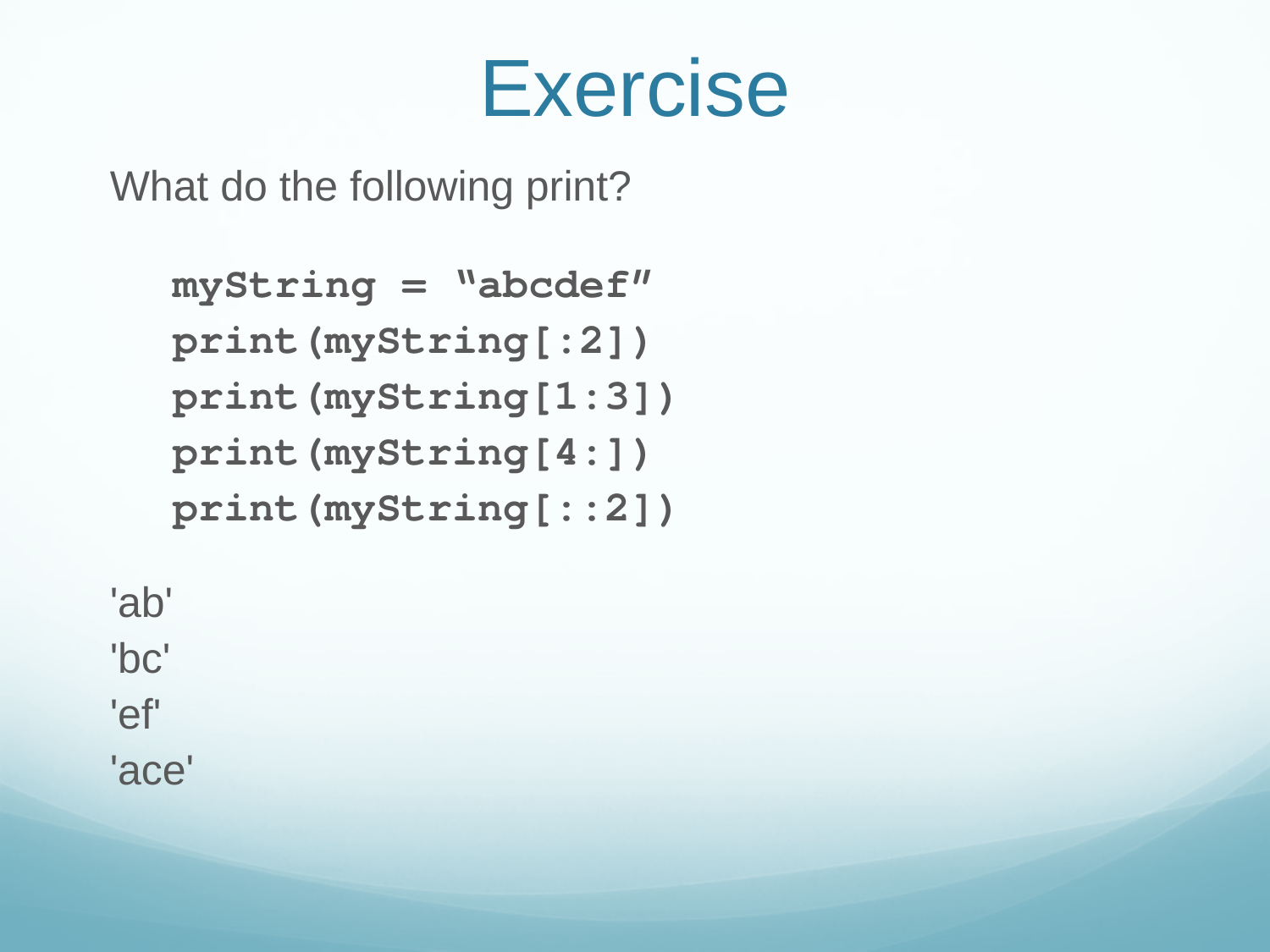

Exercise
What do the following print?

myString = “abcdef”
print(myString[:2])
print(myString[1:3])
print(myString[4:])
print(myString[::2])

'ab'
'bc'
'ef'
'ace'